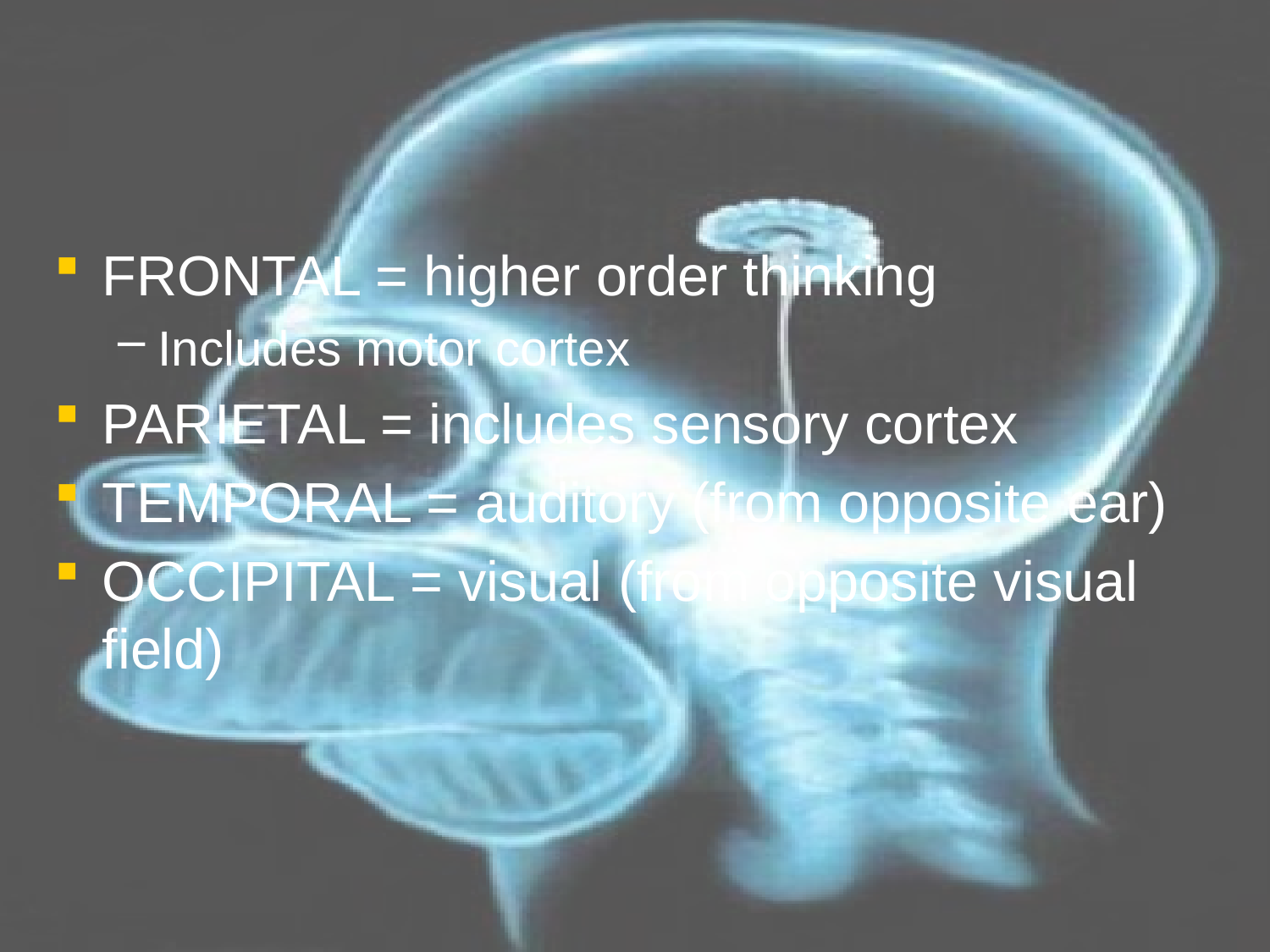

#
FRONTAL = higher order thinking
Includes motor cortex
PARIETAL = includes sensory cortex
TEMPORAL = auditory (from opposite ear)
OCCIPITAL = visual (from opposite visual field)